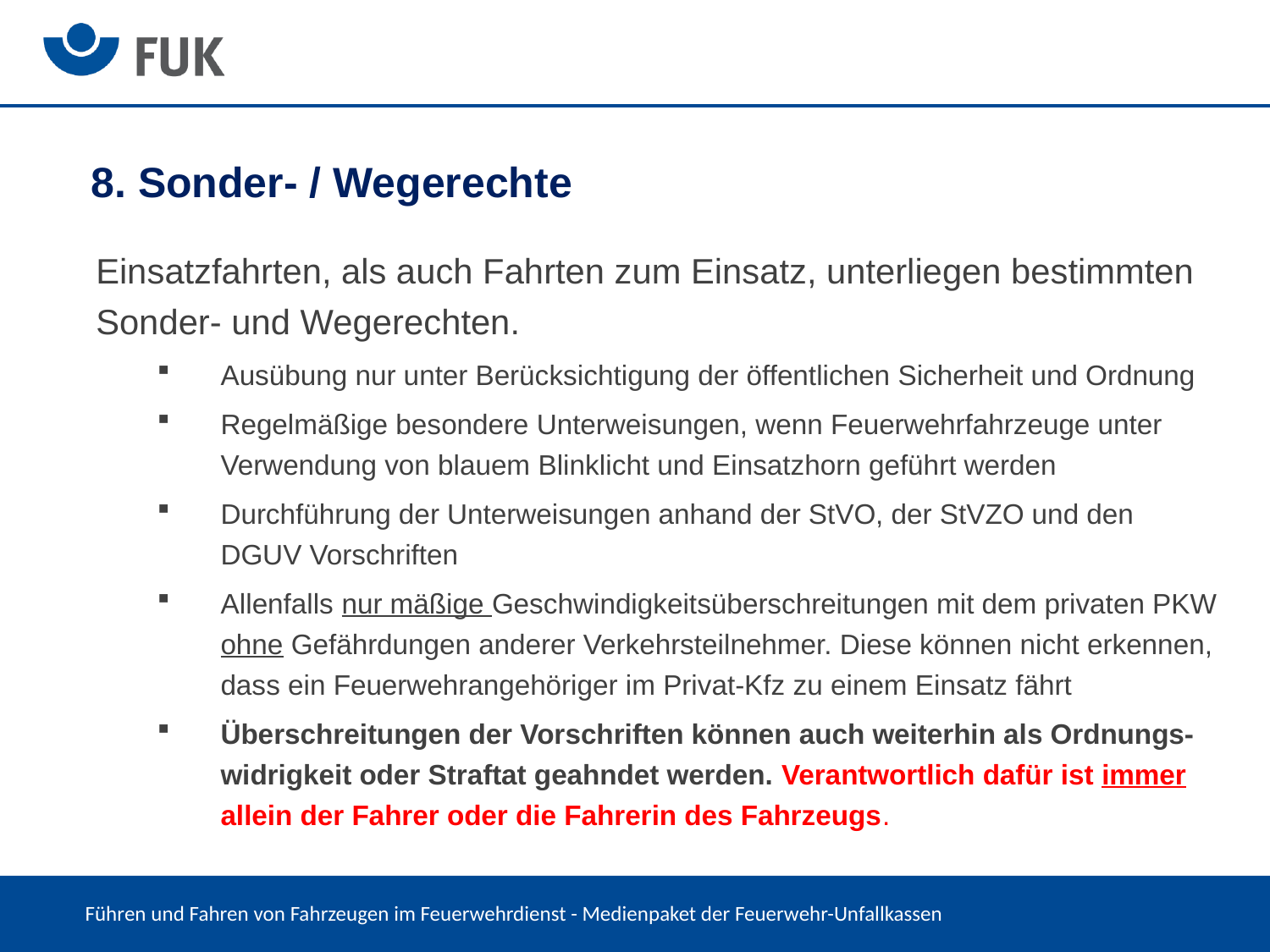

8. Sonder- / Wegerechte
Einsatzfahrten, als auch Fahrten zum Einsatz, unterliegen bestimmten Sonder- und Wegerechten.
Ausübung nur unter Berücksichtigung der öffentlichen Sicherheit und Ordnung
Regelmäßige besondere Unterweisungen, wenn Feuerwehrfahrzeuge unter Verwendung von blauem Blinklicht und Einsatzhorn geführt werden
Durchführung der Unterweisungen anhand der StVO, der StVZO und den DGUV Vorschriften
Allenfalls nur mäßige Geschwindigkeitsüberschreitungen mit dem privaten PKW ohne Gefährdungen anderer Verkehrsteilnehmer. Diese können nicht erkennen, dass ein Feuerwehrangehöriger im Privat-Kfz zu einem Einsatz fährt
Überschreitungen der Vorschriften können auch weiterhin als Ordnungs-widrigkeit oder Straftat geahndet werden. Verantwortlich dafür ist immer allein der Fahrer oder die Fahrerin des Fahrzeugs.

Führen und Fahren von Fahrzeugen im Feuerwehrdienst - Medienpaket der Feuerwehr-Unfallkassen